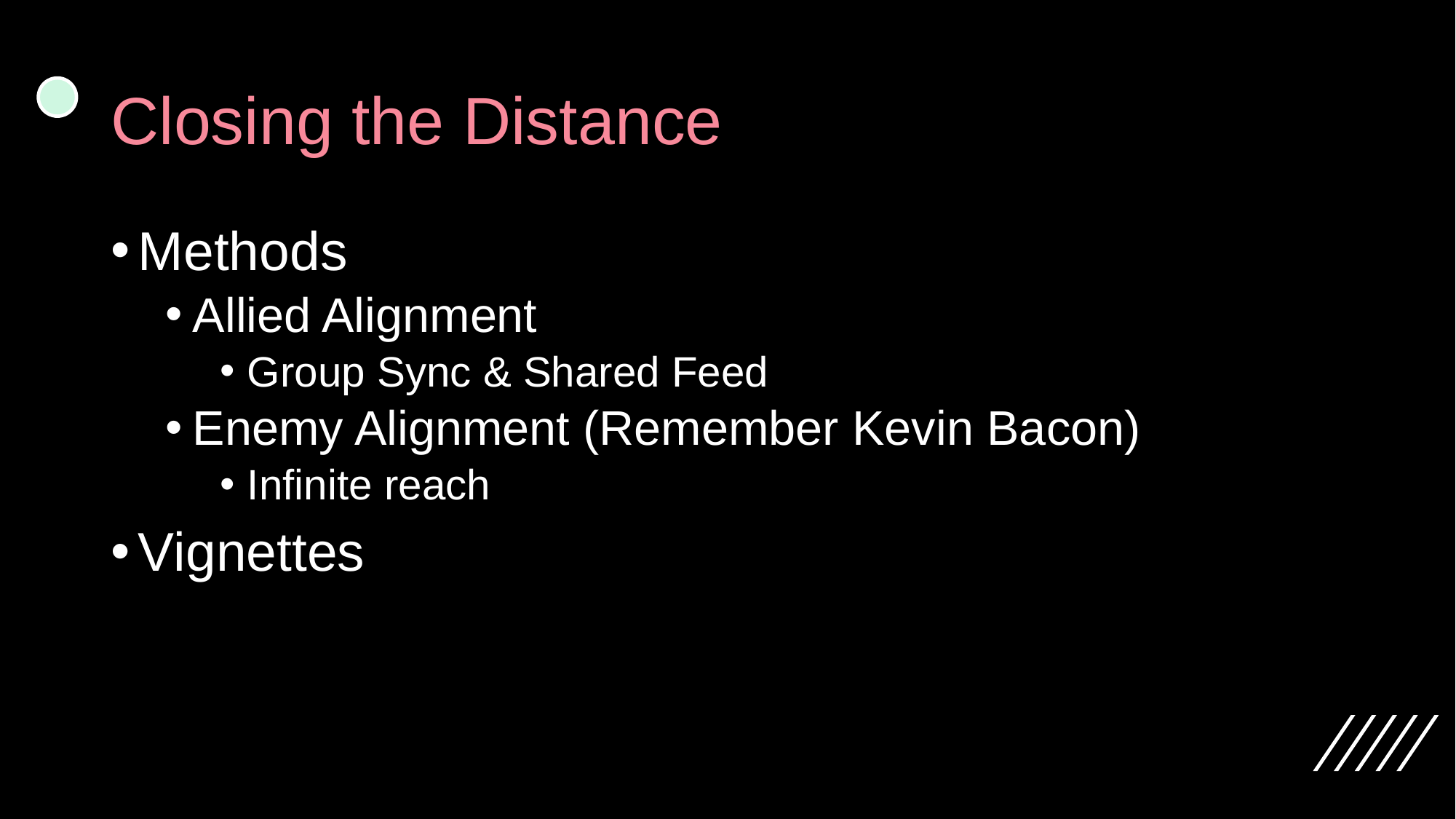

# Closing the Distance
Methods
Allied Alignment
Group Sync & Shared Feed
Enemy Alignment (Remember Kevin Bacon)
Infinite reach
Vignettes